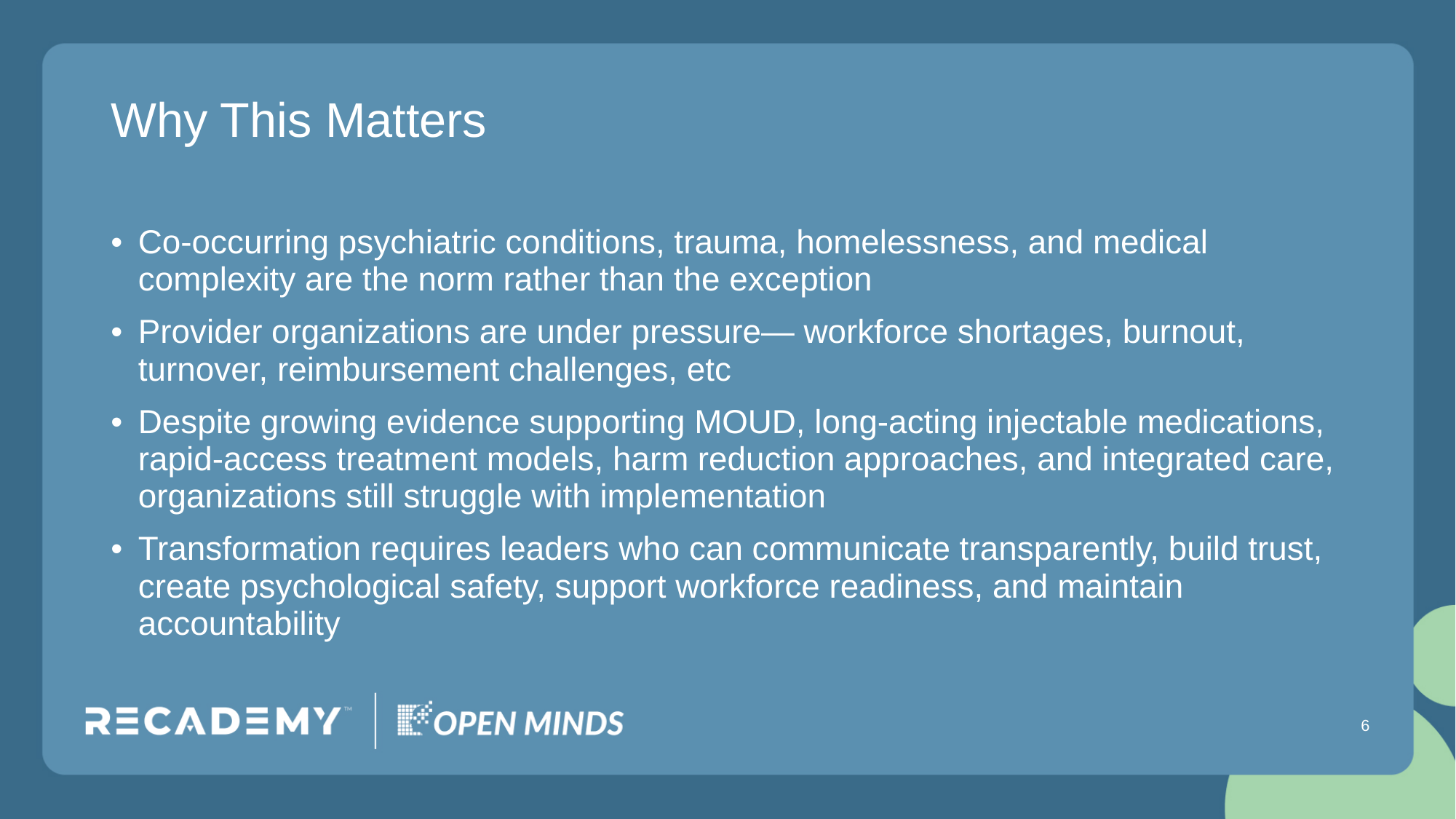

# Why This Matters
Co-occurring psychiatric conditions, trauma, homelessness, and medical complexity are the norm rather than the exception
Provider organizations are under pressure— workforce shortages, burnout, turnover, reimbursement challenges, etc
Despite growing evidence supporting MOUD, long-acting injectable medications, rapid-access treatment models, harm reduction approaches, and integrated care, organizations still struggle with implementation
Transformation requires leaders who can communicate transparently, build trust, create psychological safety, support workforce readiness, and maintain accountability
6